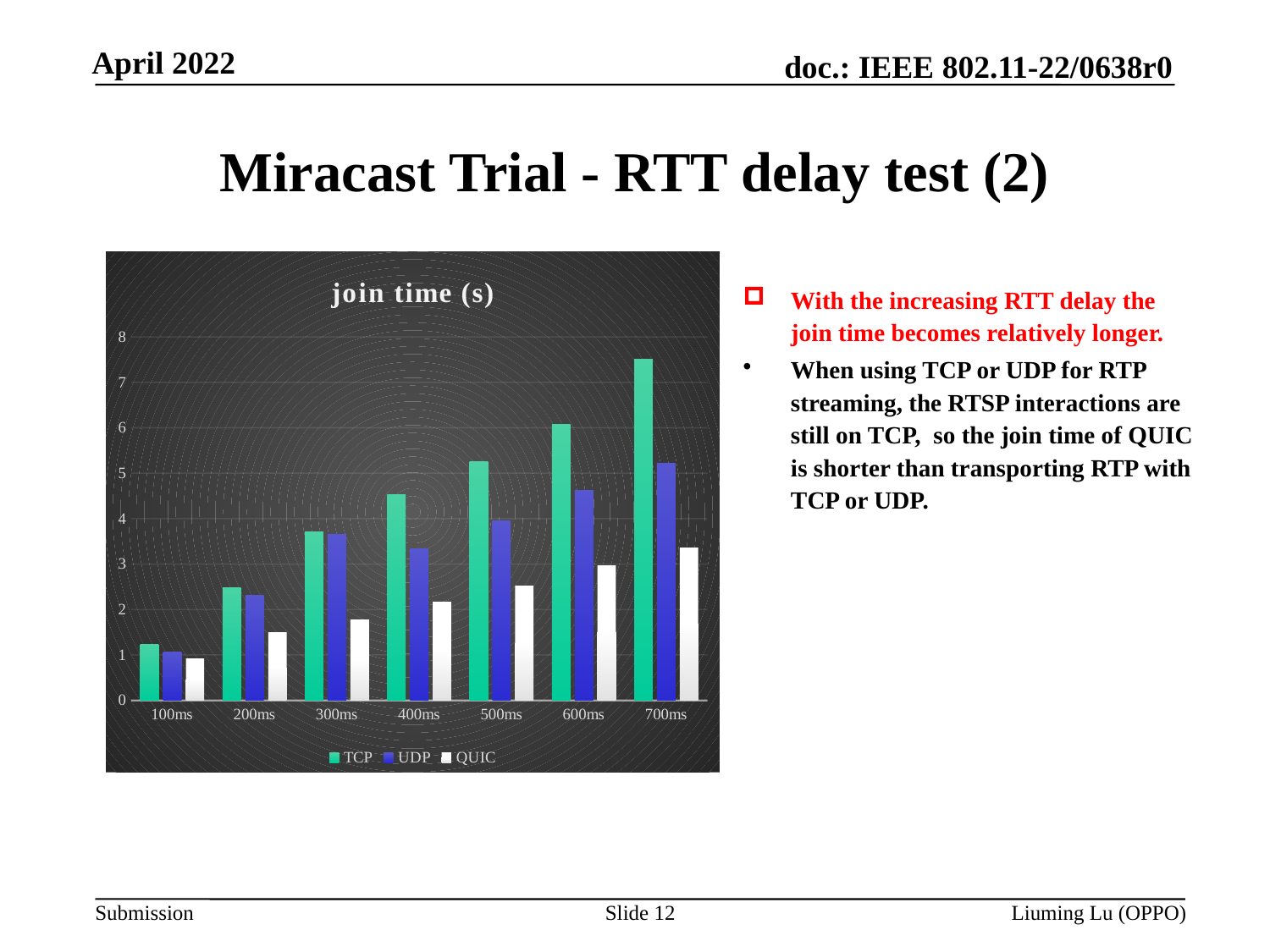

# Miracast Trial - RTT delay test (2)

### Chart: join time (s)

| Category | TCP | UDP | QUIC |
|---|---|---|---|
| 100ms | 1.2295 | 1.0661 | 0.9195 |
| 200ms | 2.4856 | 2.3133 | 1.4913 |
| 300ms | 3.7007 | 3.6564 | 1.7778 |
| 400ms | 4.5372 | 3.3317 | 2.1663 |
| 500ms | 5.2473 | 3.9466 | 2.5155 |
| 600ms | 6.0791 | 4.6131 | 2.9691 |
| 700ms | 7.5015 | 5.2219 | 3.3564 |
With the increasing RTT delay the join time becomes relatively longer.
When using TCP or UDP for RTP streaming, the RTSP interactions are still on TCP,  so the join time of QUIC is shorter than transporting RTP with TCP or UDP.

Slide 12
Liuming Lu (OPPO)